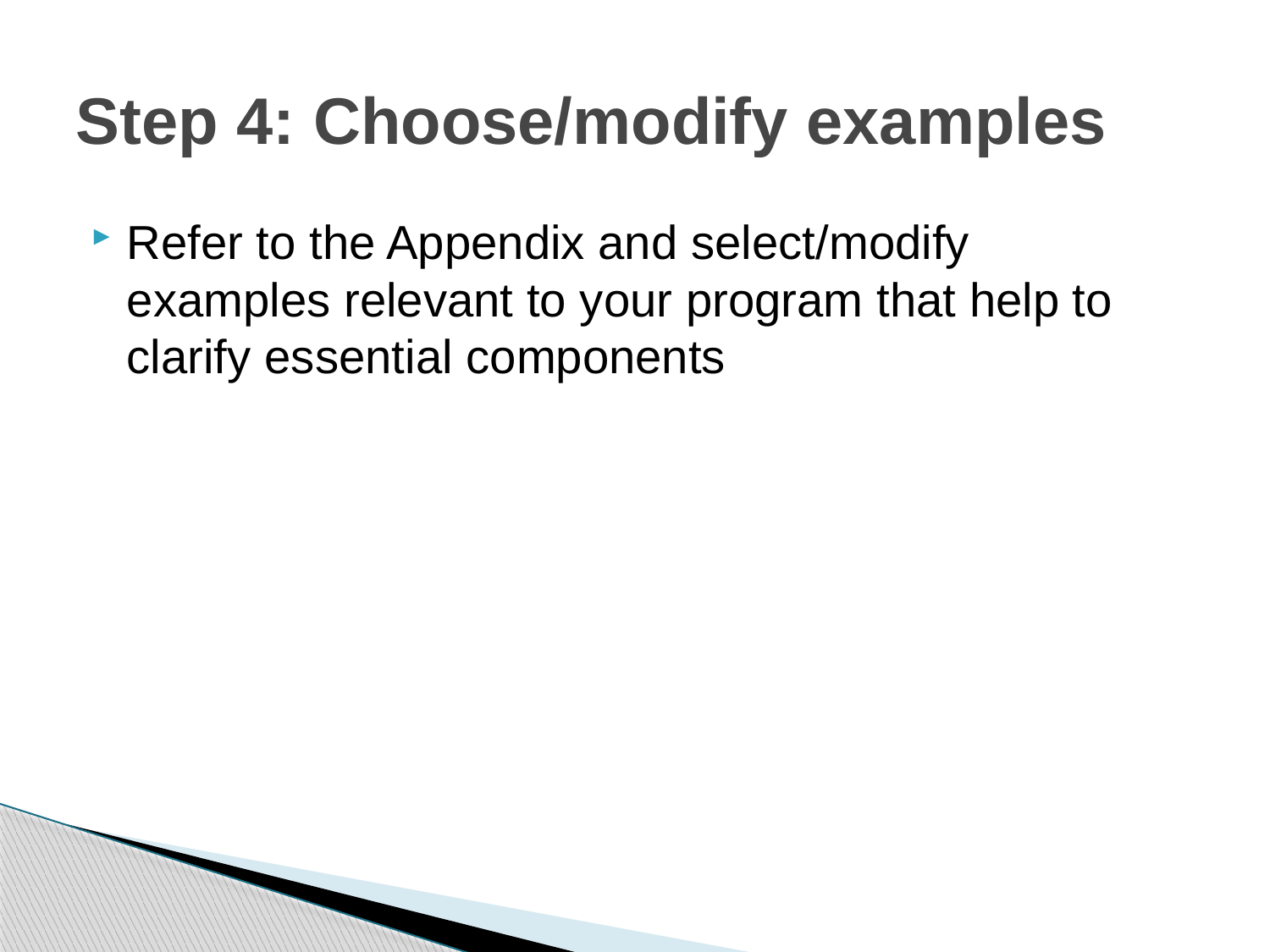

# Step 4: Choose/modify examples
Refer to the Appendix and select/modify  examples relevant to your program that help to clarify essential components